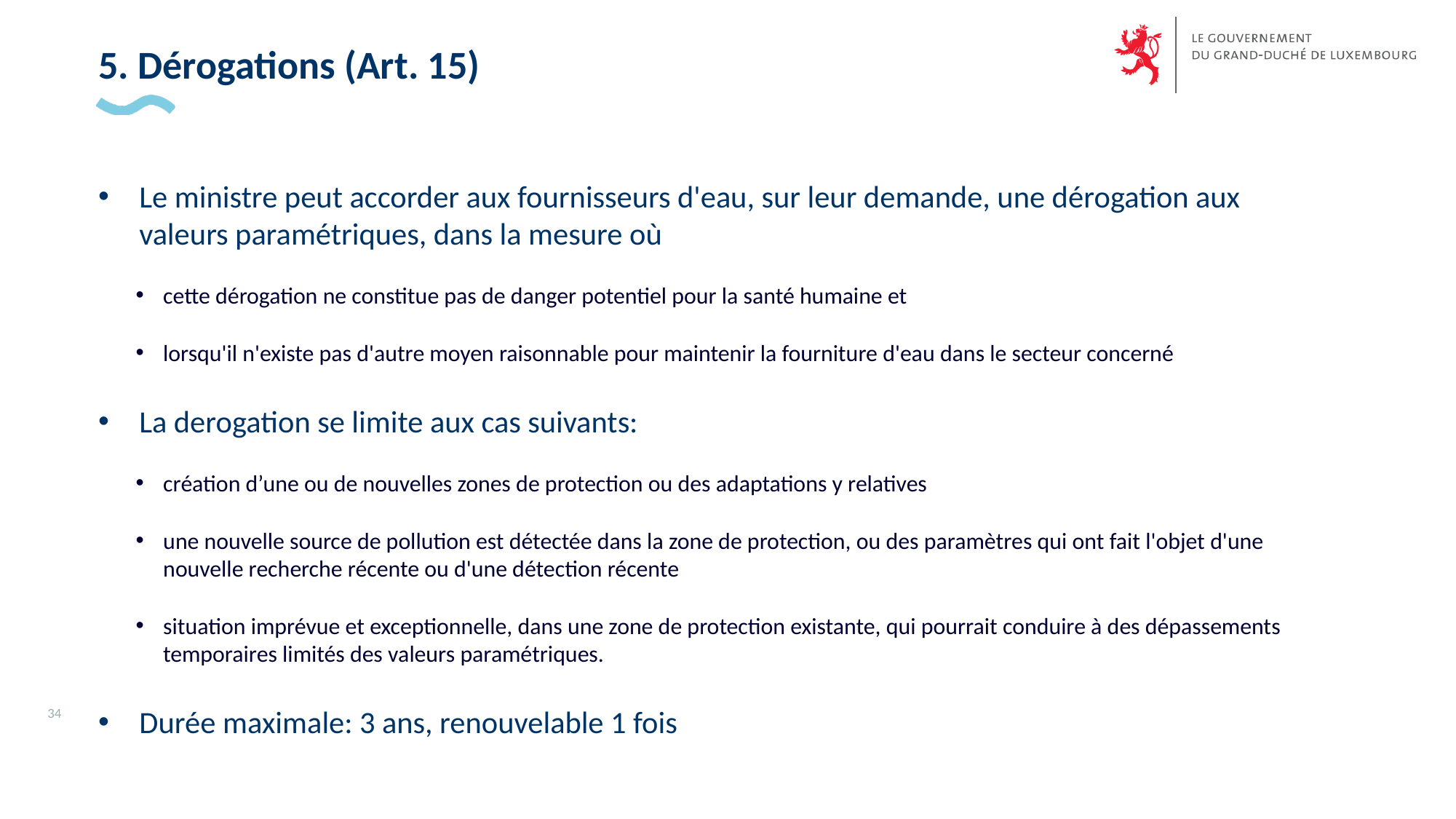

# 5. Dérogations (Art. 15)
Le ministre peut accorder aux fournisseurs d'eau, sur leur demande, une dérogation aux valeurs paramétriques, dans la mesure où
cette dérogation ne constitue pas de danger potentiel pour la santé humaine et
lorsqu'il n'existe pas d'autre moyen raisonnable pour maintenir la fourniture d'eau dans le secteur concerné
La derogation se limite aux cas suivants:
création d’une ou de nouvelles zones de protection ou des adaptations y relatives
une nouvelle source de pollution est détectée dans la zone de protection, ou des paramètres qui ont fait l'objet d'une nouvelle recherche récente ou d'une détection récente
situation imprévue et exceptionnelle, dans une zone de protection existante, qui pourrait conduire à des dépassements temporaires limités des valeurs paramétriques.
Durée maximale: 3 ans, renouvelable 1 fois

34